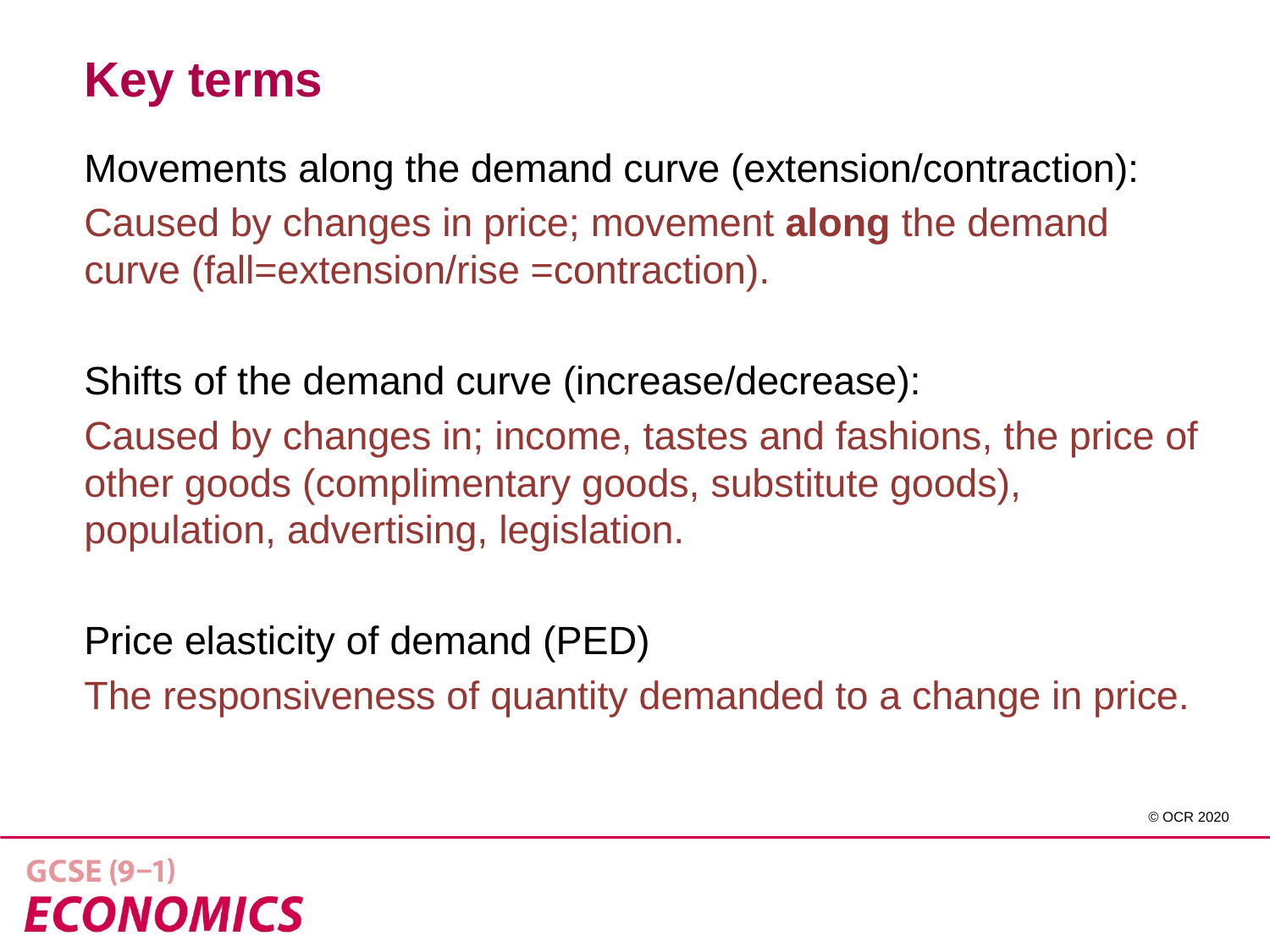

Key terms
Movements along the demand curve (extension/contraction):
Caused by changes in price; movement along the demand curve (fall=extension/rise =contraction).

Shifts of the demand curve (increase/decrease):
Caused by changes in; income, tastes and fashions, the price of other goods (complimentary goods, substitute goods), population, advertising, legislation.

Price elasticity of demand (PED)
The responsiveness of quantity demanded to a change in price.